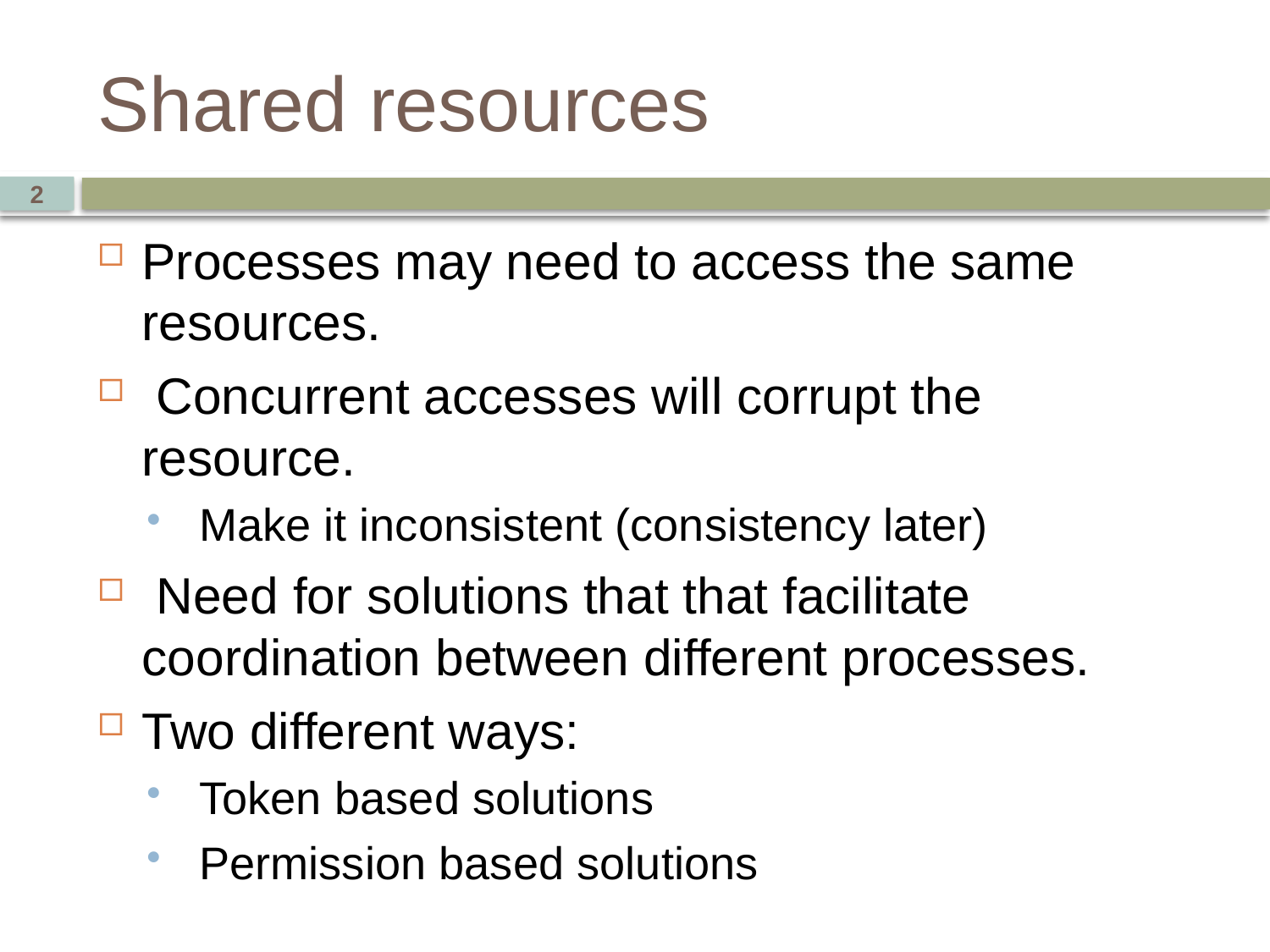

# Shared resources
2
Processes may need to access the same resources.
 Concurrent accesses will corrupt the resource.
 Make it inconsistent (consistency later)
 Need for solutions that that facilitate coordination between different processes.
Two different ways:
 Token based solutions
 Permission based solutions